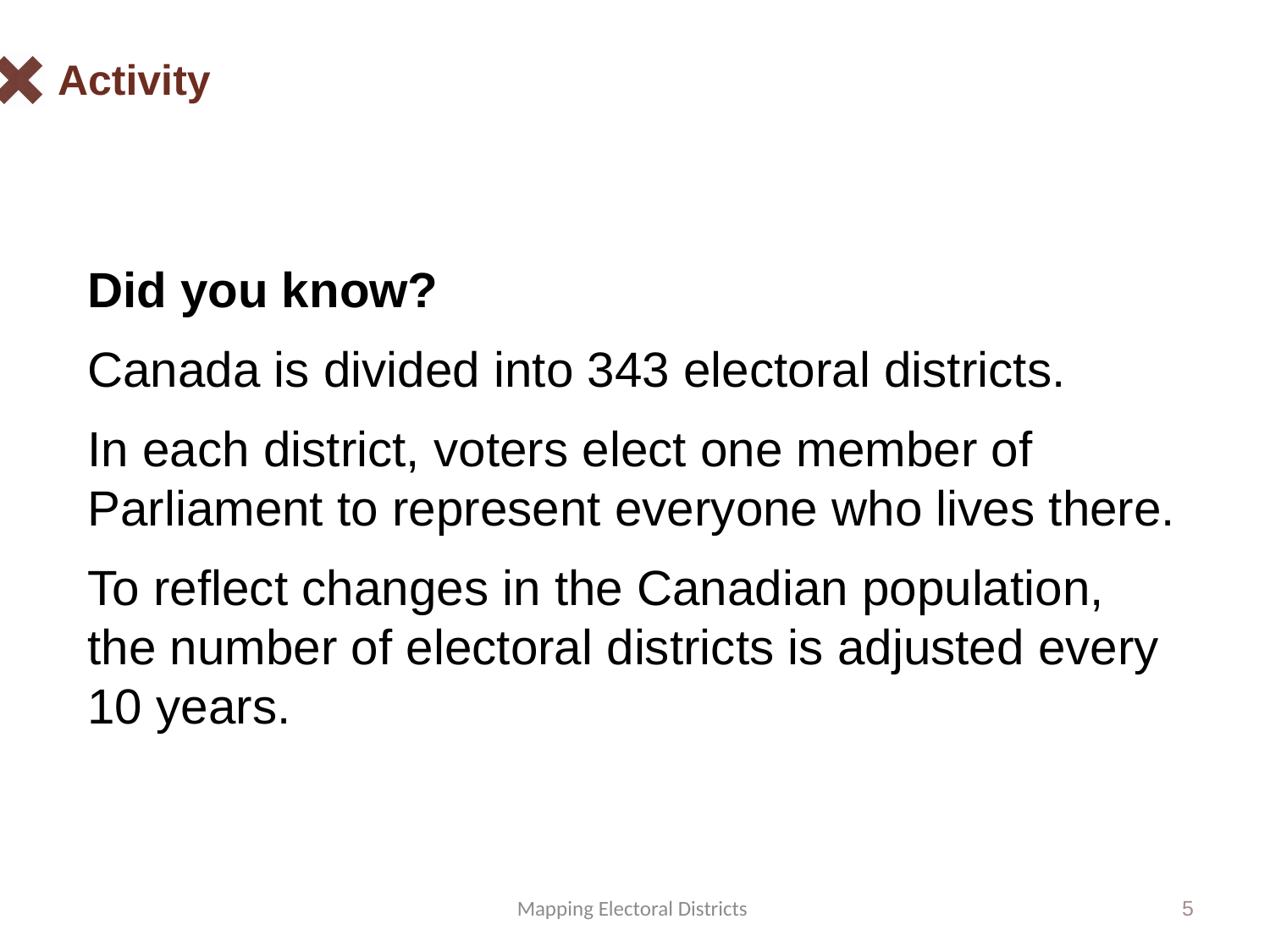

# Activity
Did you know?
Canada is divided into 343 electoral districts.
In each district, voters elect one member of Parliament to represent everyone who lives there.
To reflect changes in the Canadian population,
the number of electoral districts is adjusted every 10 years.
Mapping Electoral Districts
5